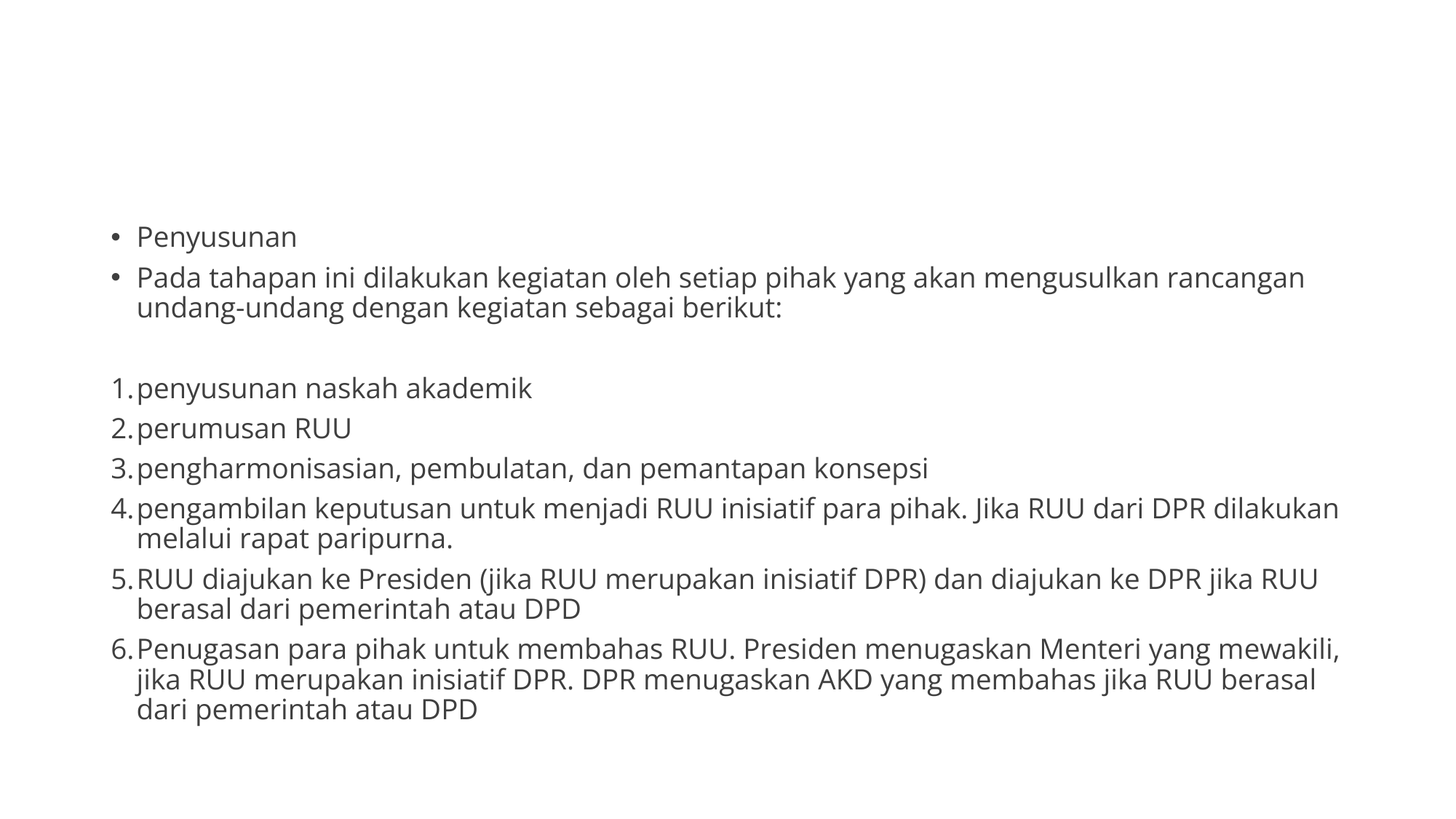

#
Penyusunan
Pada tahapan ini dilakukan kegiatan oleh setiap pihak yang akan mengusulkan rancangan undang-undang dengan kegiatan sebagai berikut:

penyusunan naskah akademik
perumusan RUU
pengharmonisasian, pembulatan, dan pemantapan konsepsi
pengambilan keputusan untuk menjadi RUU inisiatif para pihak. Jika RUU dari DPR dilakukan melalui rapat paripurna.
RUU diajukan ke Presiden (jika RUU merupakan inisiatif DPR) dan diajukan ke DPR jika RUU berasal dari pemerintah atau DPD
Penugasan para pihak untuk membahas RUU. Presiden menugaskan Menteri yang mewakili, jika RUU merupakan inisiatif DPR. DPR menugaskan AKD yang membahas jika RUU berasal dari pemerintah atau DPD